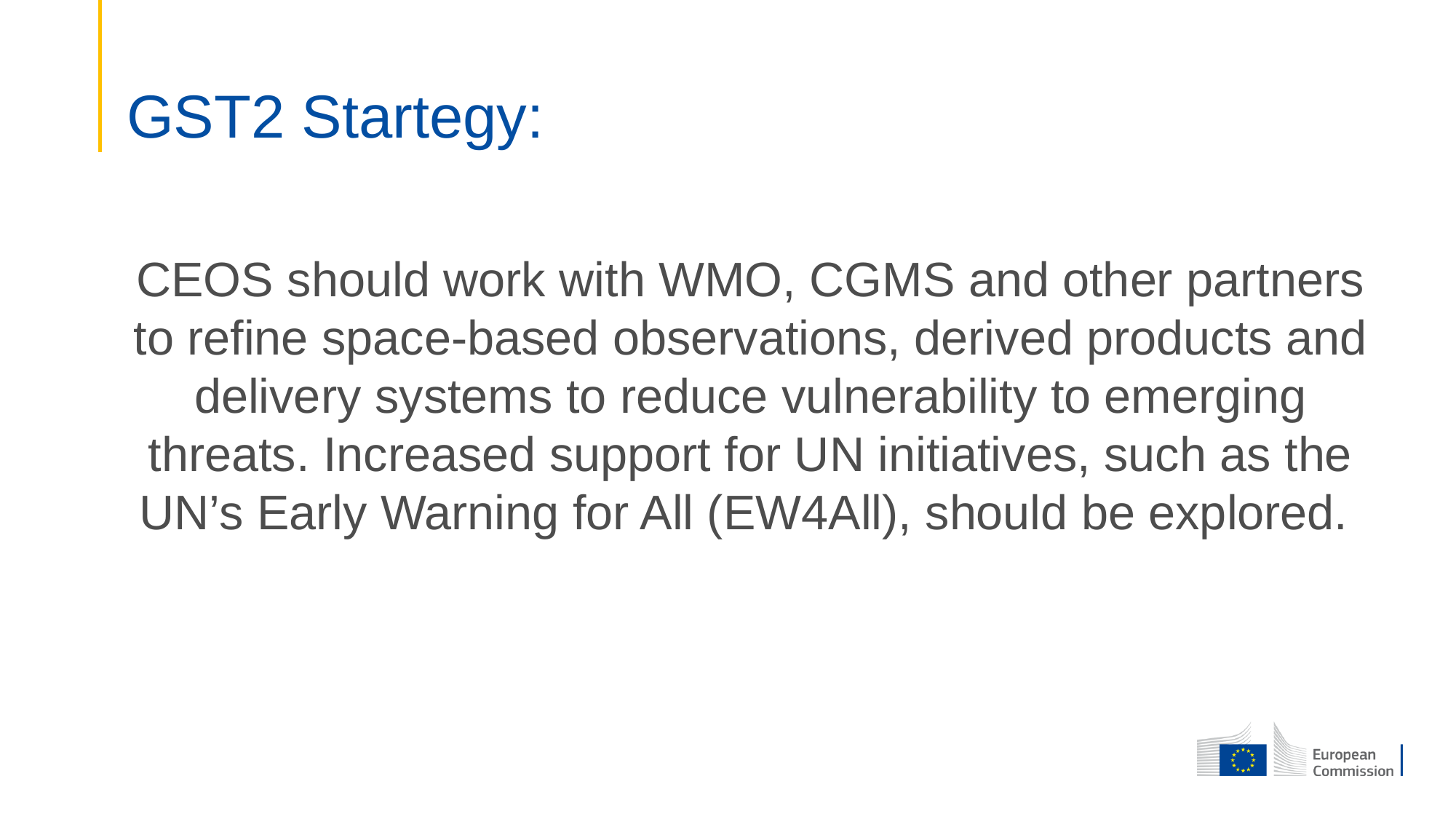

# GST2 Startegy:
CEOS should work with WMO, CGMS and other partners to refine space-based observations, derived products and delivery systems to reduce vulnerability to emerging threats. Increased support for UN initiatives, such as the UN’s Early Warning for All (EW4All), should be explored.